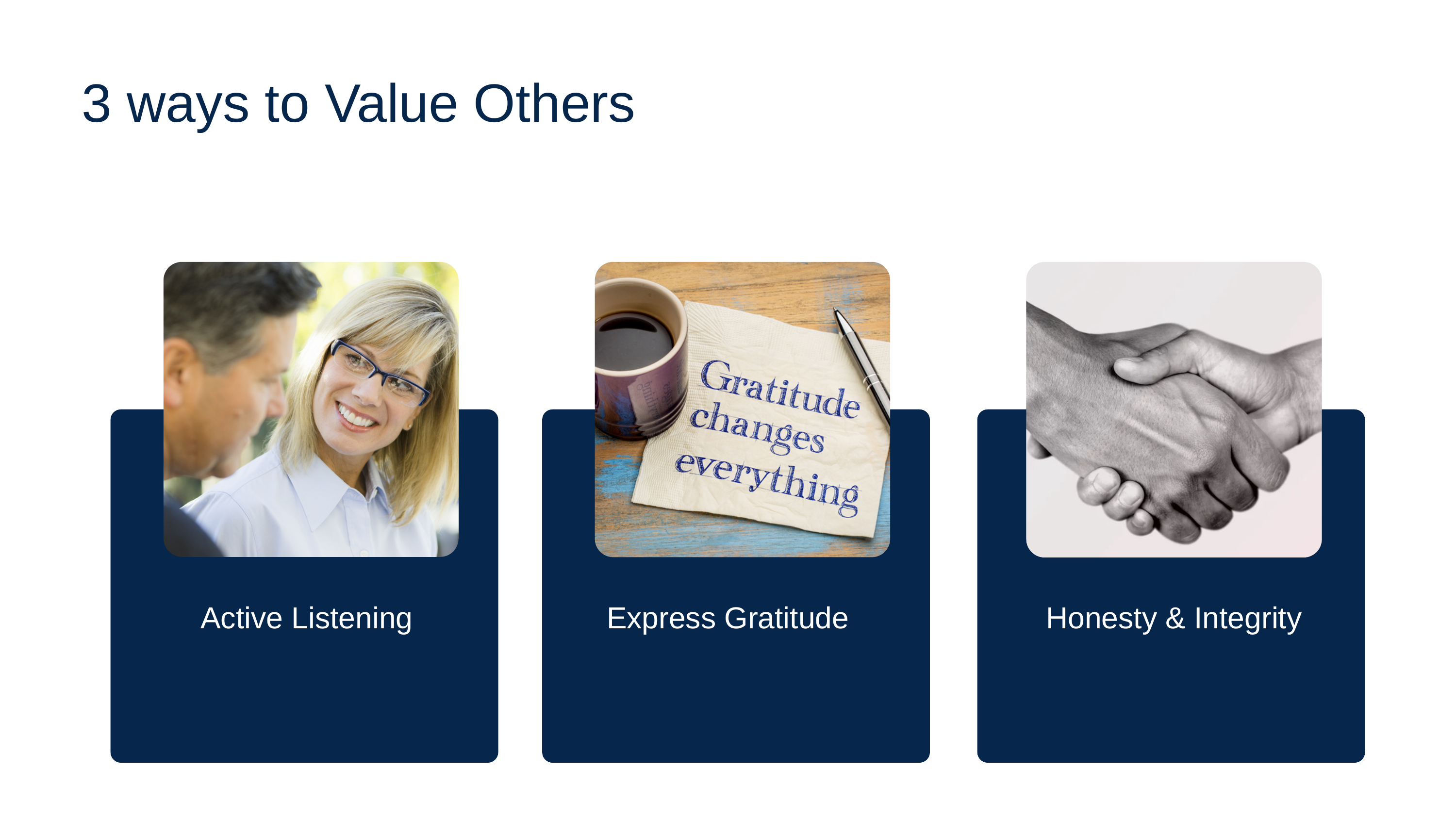

3 ways to Value Others

Active Listening
Express Gratitude
Honesty & Integrity